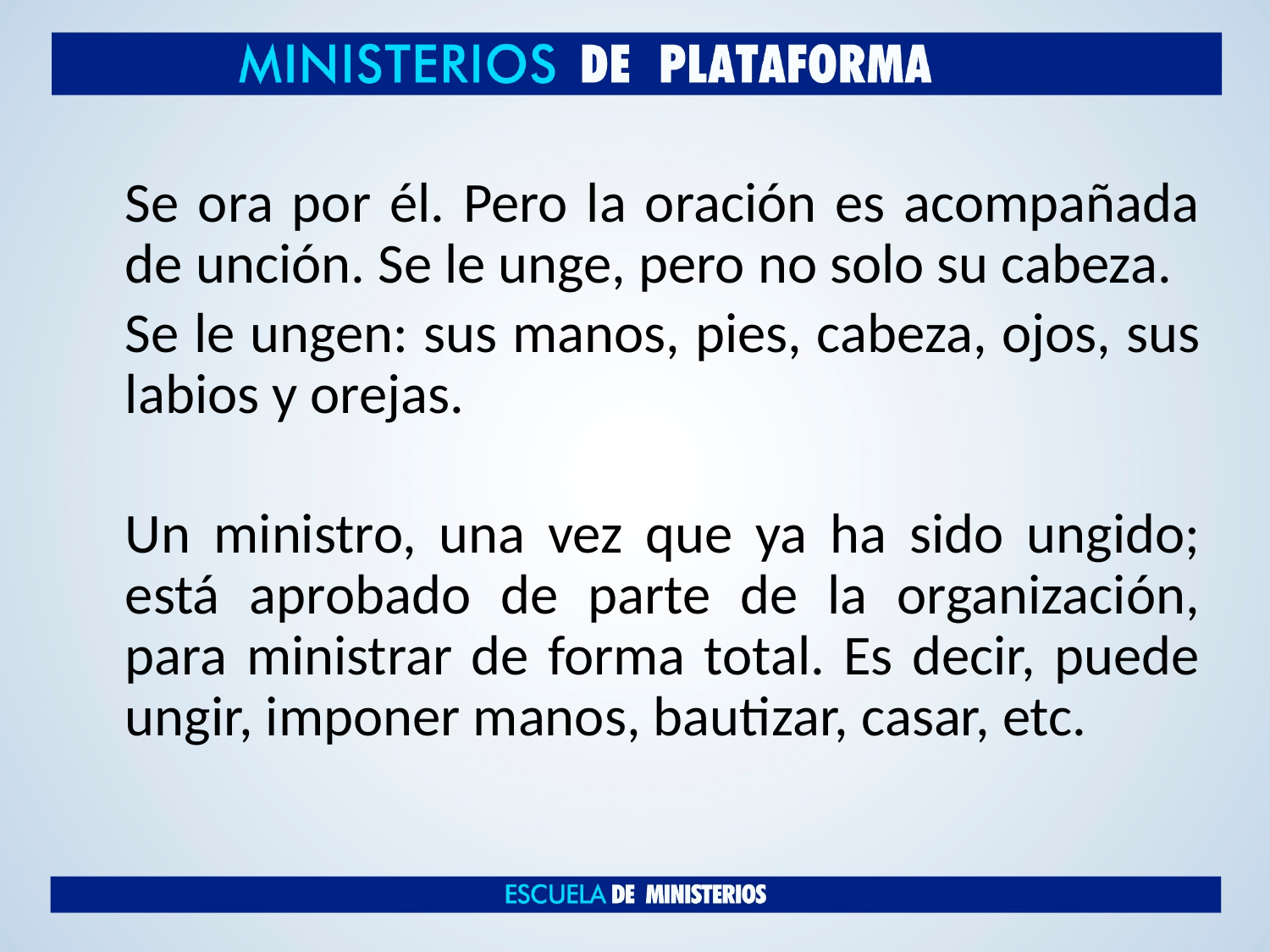

Se ora por él. Pero la oración es acompañada de unción. Se le unge, pero no solo su cabeza.
Se le ungen: sus manos, pies, cabeza, ojos, sus labios y orejas.

Un ministro, una vez que ya ha sido ungido; está aprobado de parte de la organización, para ministrar de forma total. Es decir, puede ungir, imponer manos, bautizar, casar, etc.